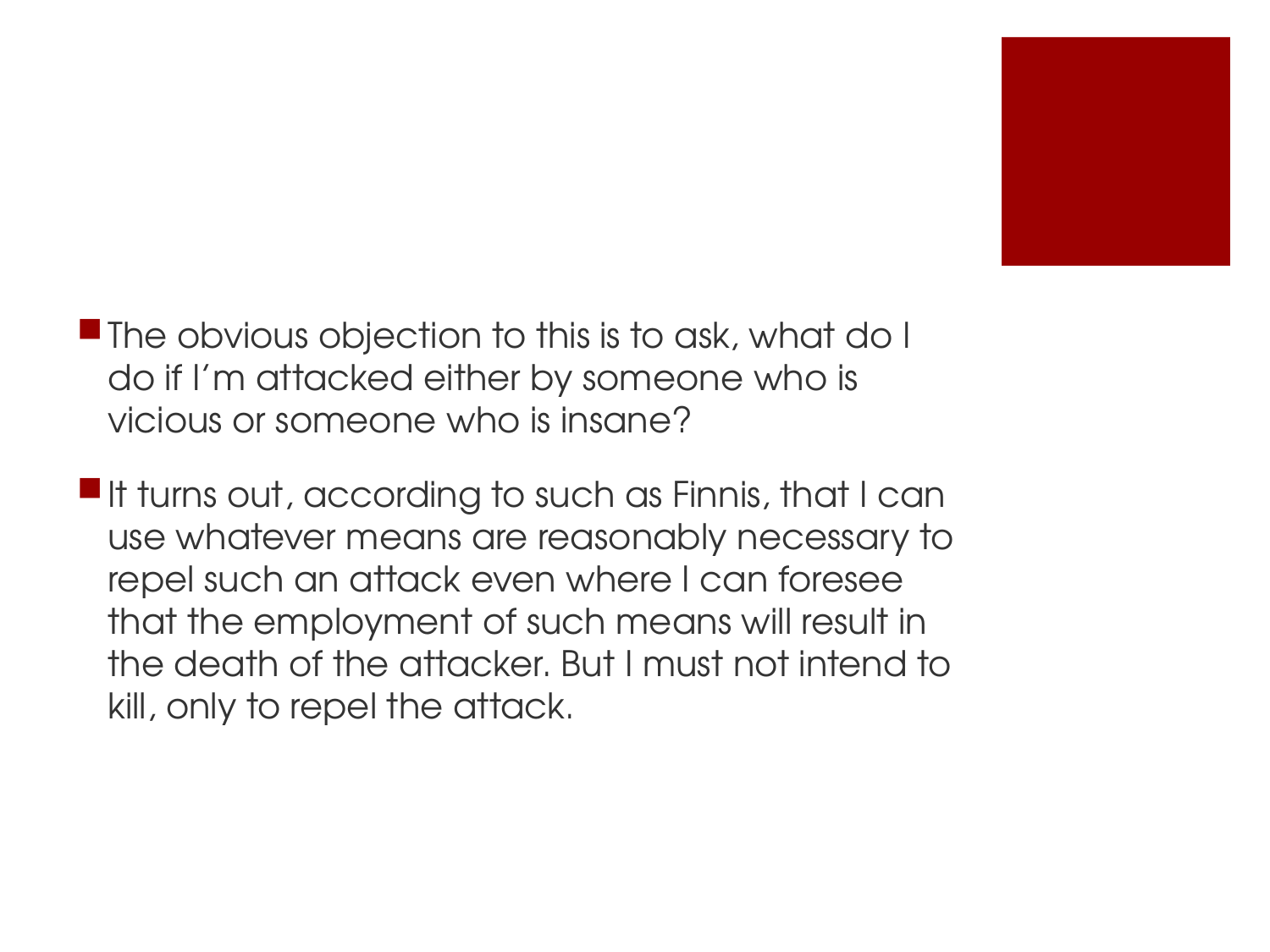

#
The obvious objection to this is to ask, what do I do if I’m attacked either by someone who is vicious or someone who is insane?
It turns out, according to such as Finnis, that I can use whatever means are reasonably necessary to repel such an attack even where I can foresee that the employment of such means will result in the death of the attacker. But I must not intend to kill, only to repel the attack.